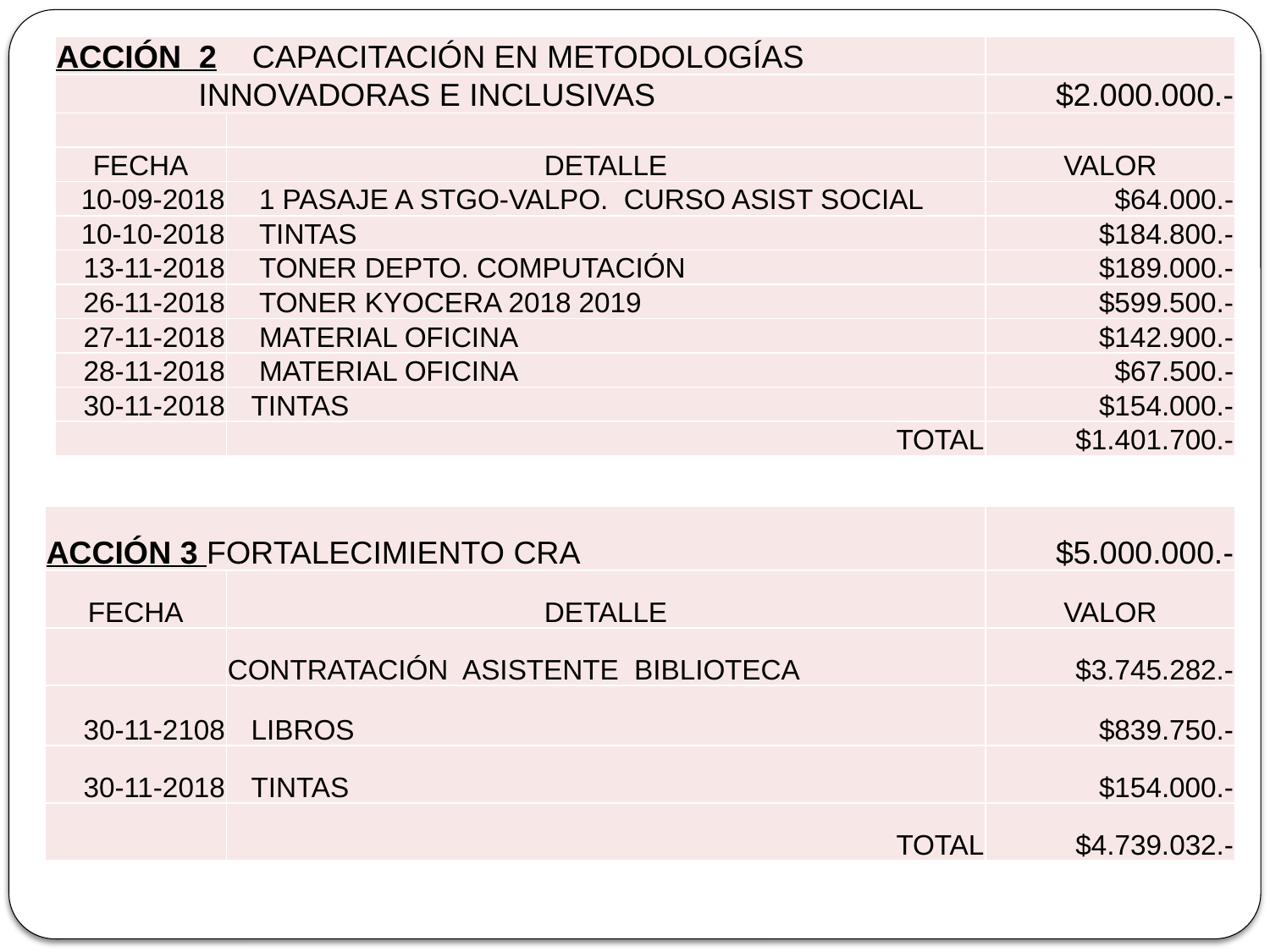

| ACCIÓN 2 CAPACITACIÓN EN METODOLOGÍAS |  |  |
| --- | --- | --- |
| INNOVADORAS E INCLUSIVAS |  | $2.000.000.- |
|  |  |  |
| FECHA | DETALLE | VALOR |
| 10-09-2018 | 1 PASAJE A STGO-VALPO. CURSO ASIST SOCIAL | $64.000.- |
| 10-10-2018 | TINTAS | $184.800.- |
| 13-11-2018 | TONER DEPTO. COMPUTACIÓN | $189.000.- |
| 26-11-2018 | TONER KYOCERA 2018 2019 | $599.500.- |
| 27-11-2018 | MATERIAL OFICINA | $142.900.- |
| 28-11-2018 | MATERIAL OFICINA | $67.500.- |
| 30-11-2018 | TINTAS | $154.000.- |
|  | TOTAL | $1.401.700.- |
| ACCIÓN 3 FORTALECIMIENTO CRA |  | $5.000.000.- |
| --- | --- | --- |
| FECHA | DETALLE | VALOR |
|  | CONTRATACIÓN ASISTENTE BIBLIOTECA | $3.745.282.- |
| 30-11-2108 | LIBROS | $839.750.- |
| 30-11-2018 | TINTAS | $154.000.- |
|  | TOTAL | $4.739.032.- |